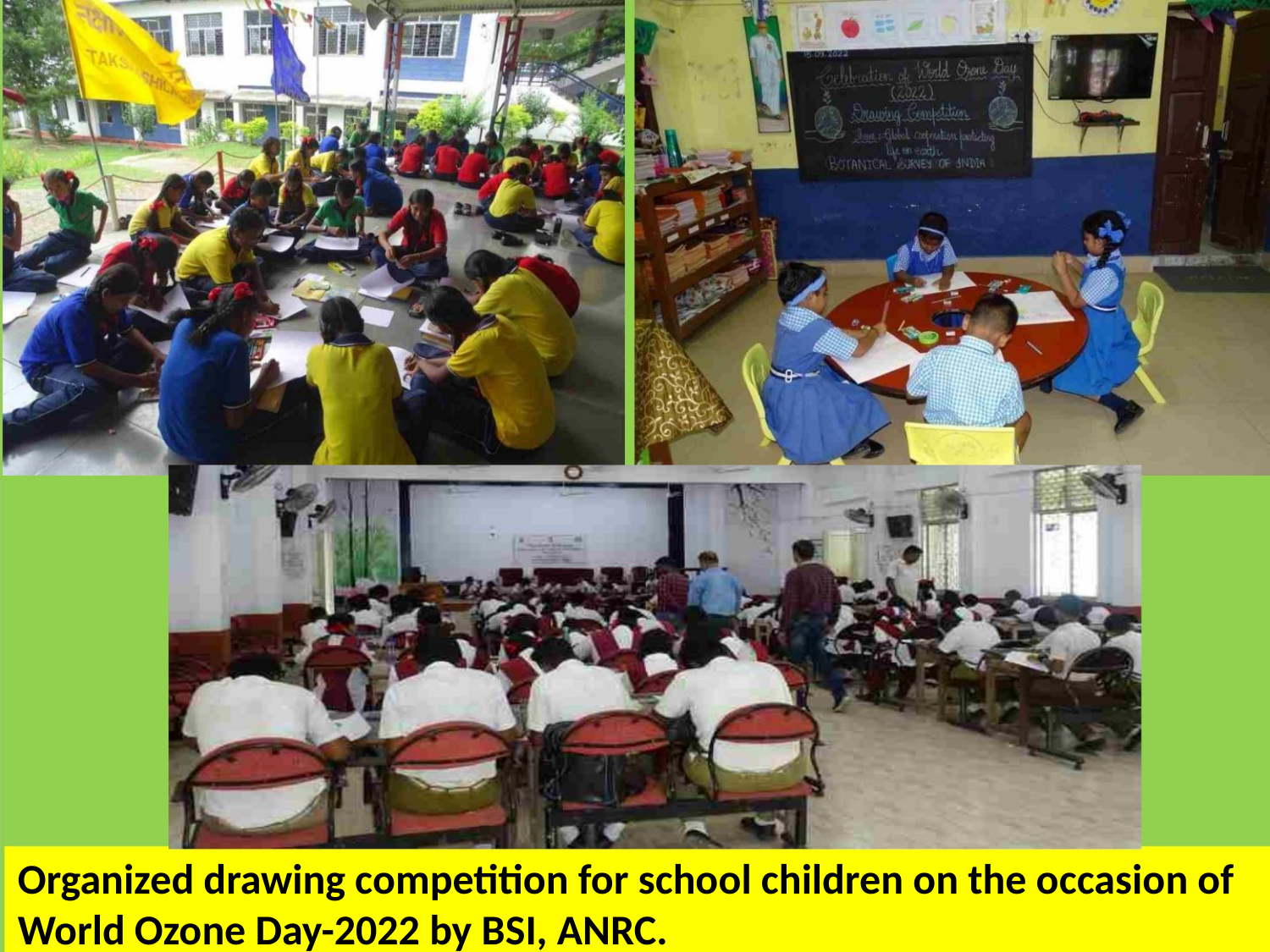

Organized drawing competition for school children on the occasion of
World Ozone Day-2022 by BSI, ANRC.